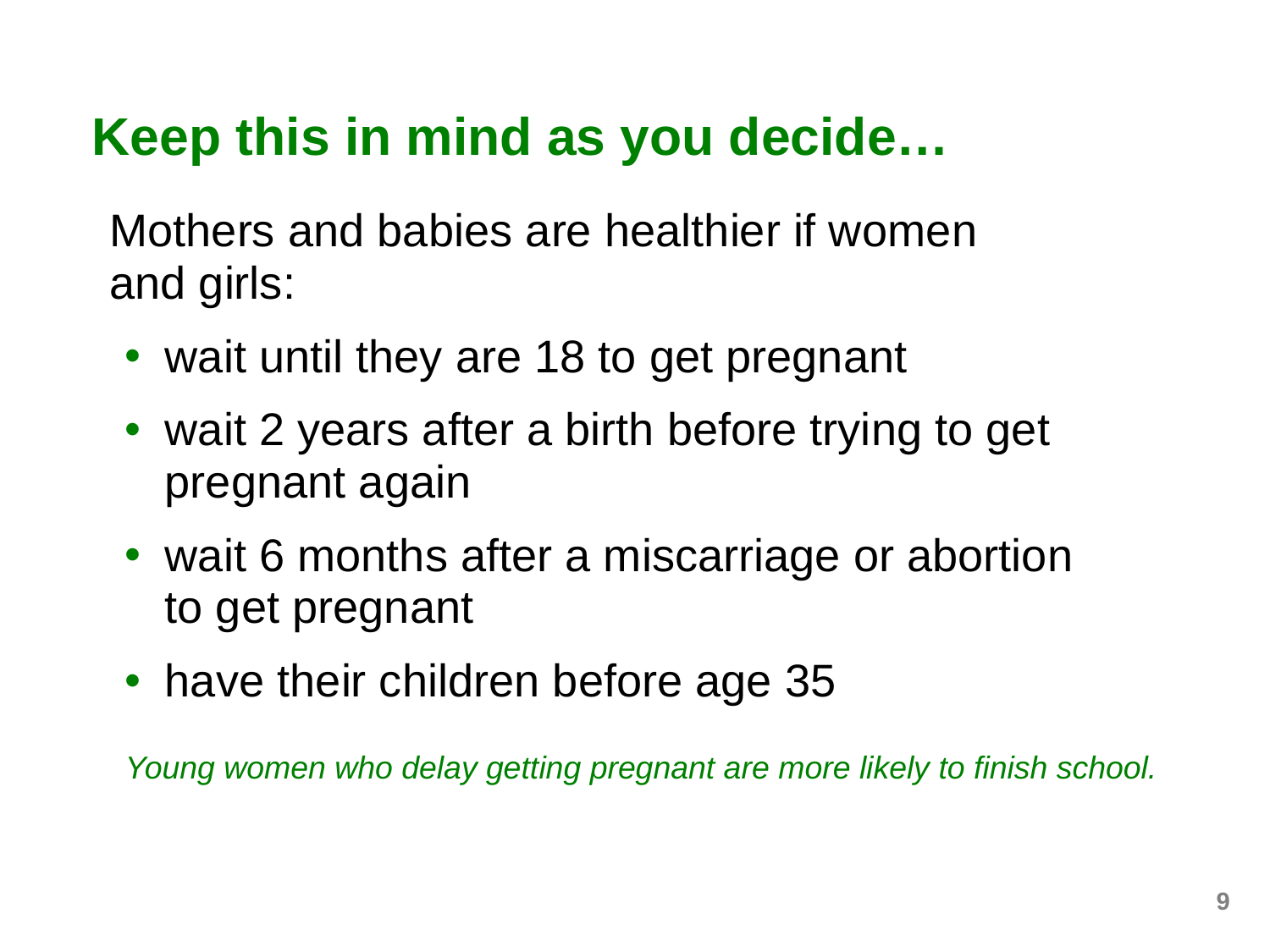

# Keep this in mind as you decide…
Mothers and babies are healthier if women
and girls:
wait until they are 18 to get pregnant
wait 2 years after a birth before trying to get pregnant again
wait 6 months after a miscarriage or abortion
to get pregnant
have their children before age 35
Young women who delay getting pregnant are more likely to finish school.
9